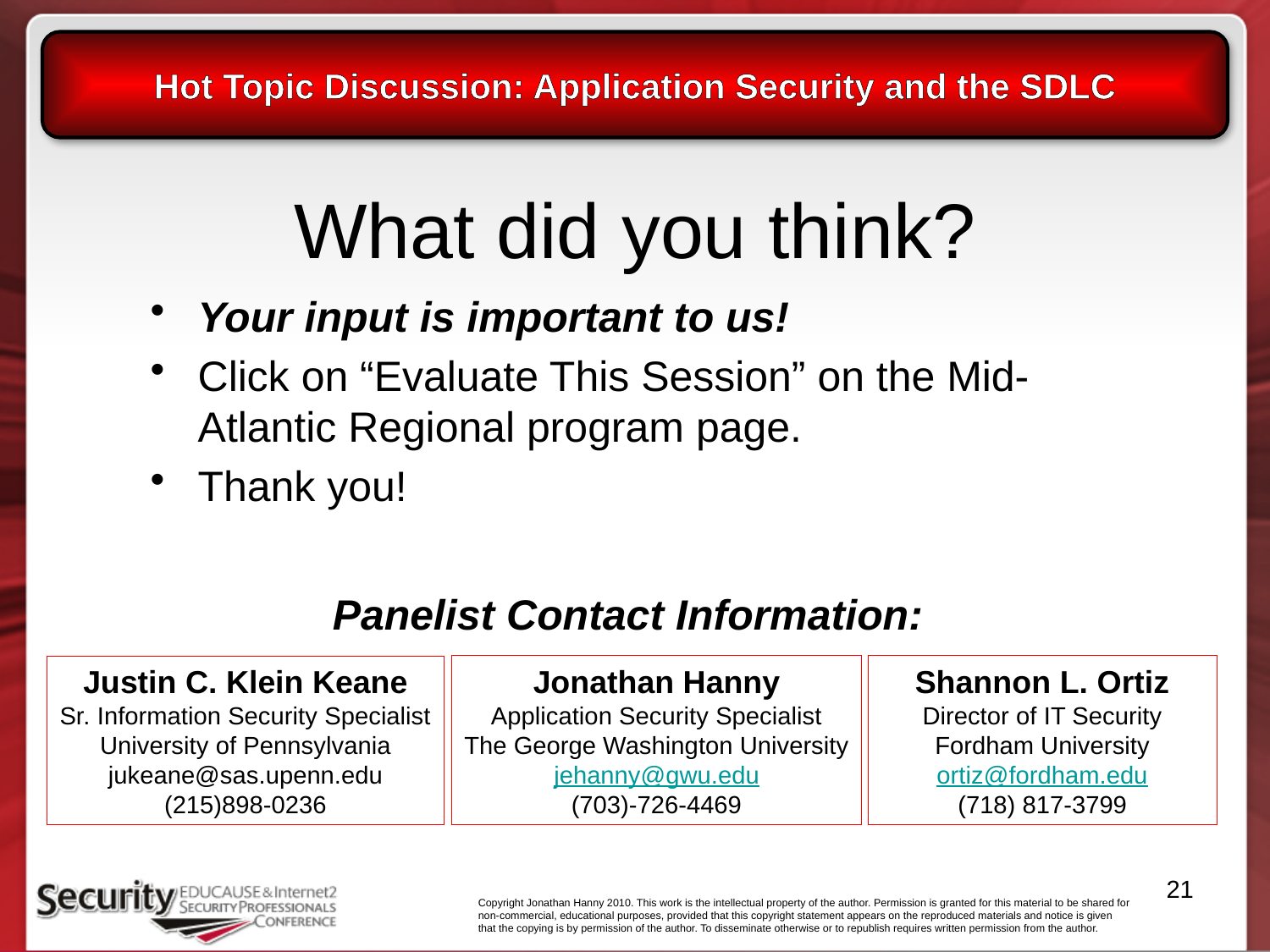

Hot Topic Discussion: Application Security and the SDLC
# What did you think?

Your input is important to us!
Click on “Evaluate This Session” on the Mid-Atlantic Regional program page.
Thank you!
Panelist Contact Information:
Jonathan Hanny
Application Security Specialist
The George Washington University
jehanny@gwu.edu
(703)-726-4469
Shannon L. Ortiz
Director of IT Security
Fordham University
ortiz@fordham.edu
(718) 817-3799
Justin C. Klein Keane
Sr. Information Security Specialist
University of Pennsylvania
jukeane@sas.upenn.edu
(215)898-0236
21
Copyright Jonathan Hanny 2010. This work is the intellectual property of the author. Permission is granted for this material to be shared for non-commercial, educational purposes, provided that this copyright statement appears on the reproduced materials and notice is given that the copying is by permission of the author. To disseminate otherwise or to republish requires written permission from the author.